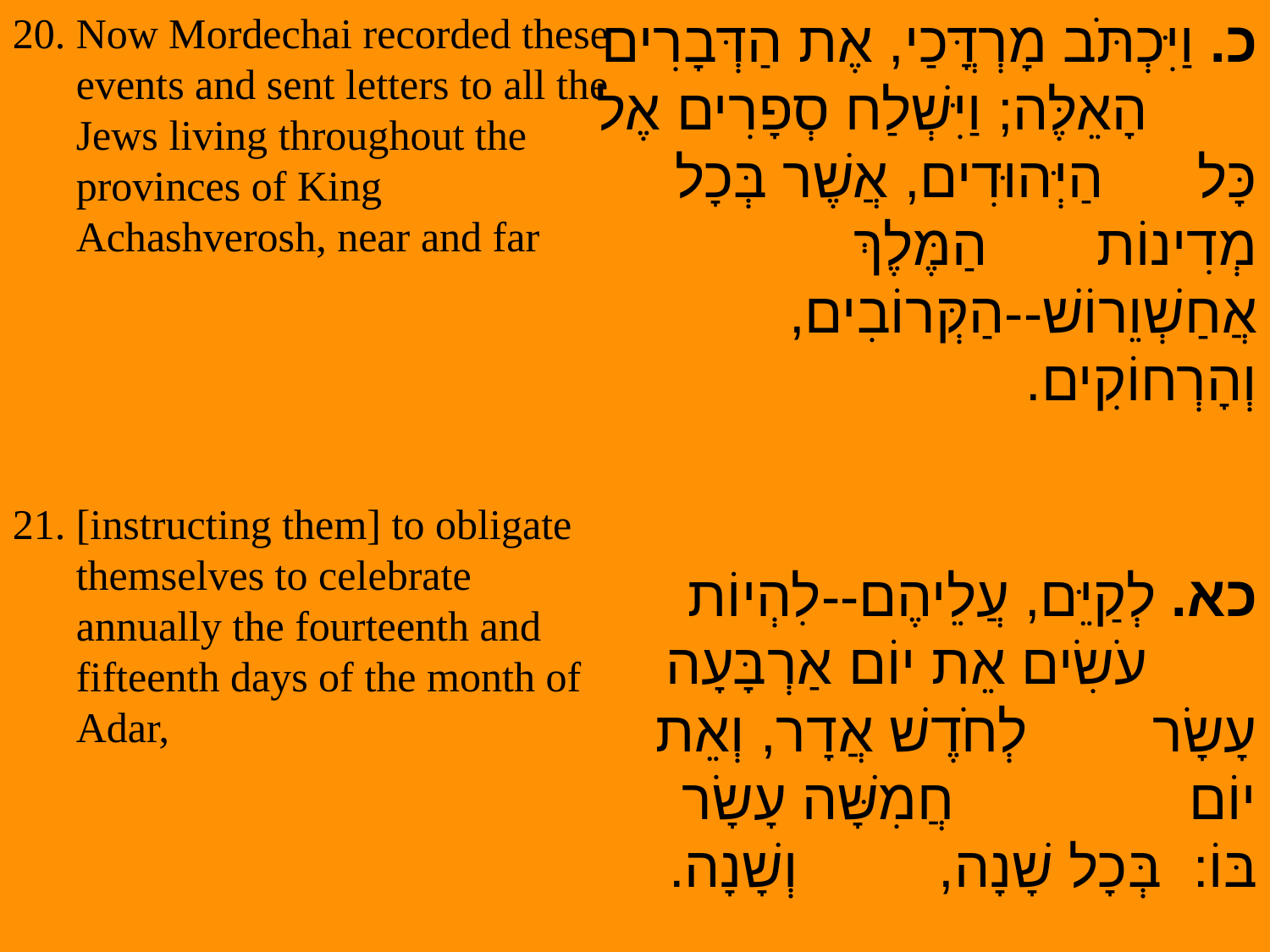

Now Mordechai recorded these events and sent letters to all the Jews living throughout the provinces of King Achashverosh, near and far

21. [instructing them] to obligate themselves to celebrate annually the fourteenth and fifteenth days of the month of Adar,
כ. וַיִּכְתֹּב מָרְדֳּכַי, אֶת הַדְּבָרִים        הָאֵלֶּה; וַיִּשְׁלַח סְפָרִים אֶל כָּל      הַיְּהוּדִים, אֲשֶׁר בְּכָל מְדִינוֹת       הַמֶּלֶךְ אֲחַשְׁוֵרוֹשׁ--הַקְּרוֹבִים,      וְהָרְחוֹקִים.

כא. לְקַיֵּם, עֲלֵיהֶם--לִהְיוֹת              עֹשִׂים אֵת יוֹם אַרְבָּעָה עָשָׂר        לְחֹדֶשׁ אֲדָר, וְאֵת יוֹם               חֲמִשָּׁה עָשָׂר בּוֹ:  בְּכָל שָׁנָה,         וְשָׁנָה.